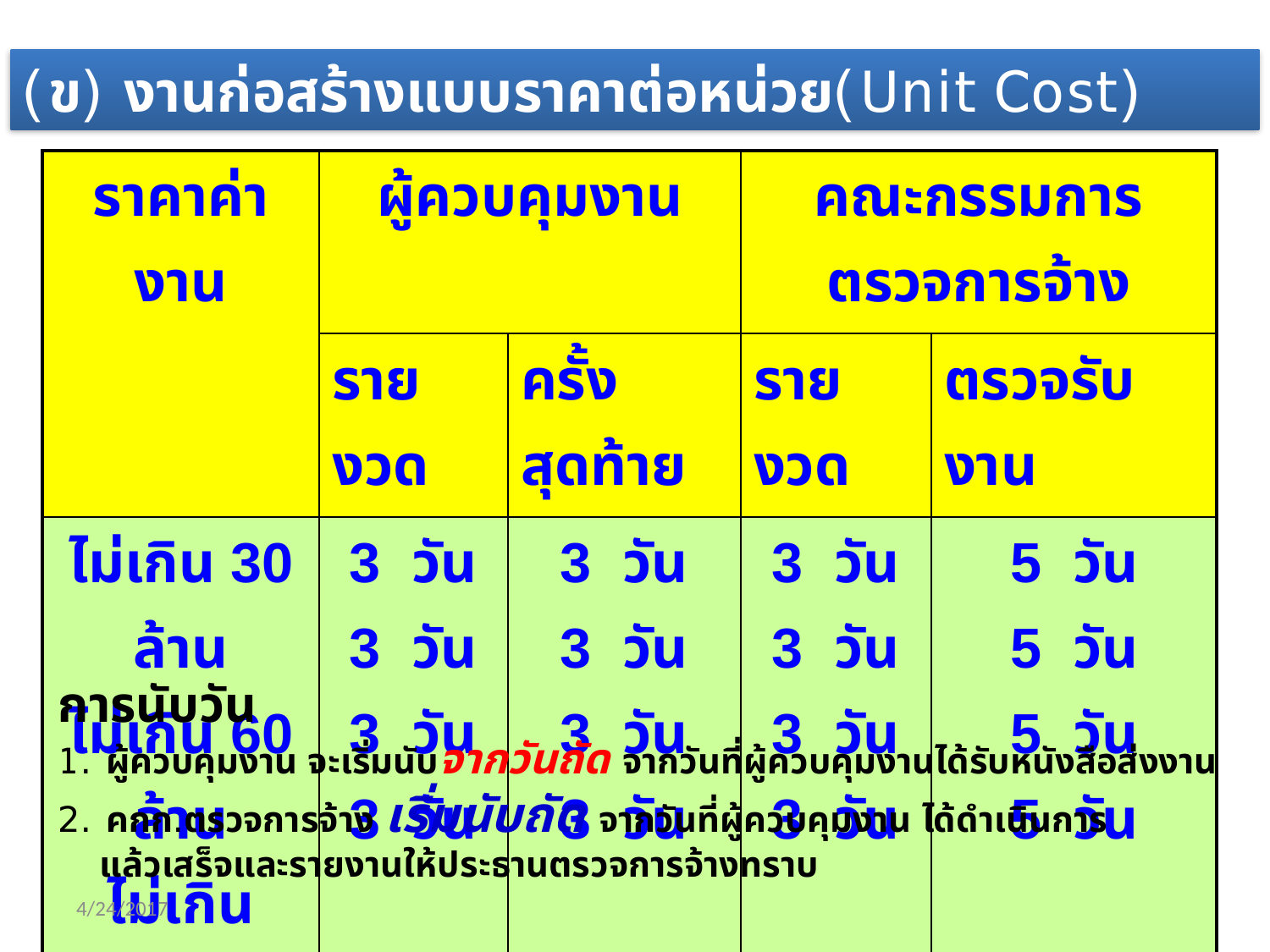

(ข) งานก่อสร้างแบบราคาต่อหน่วย(Unit Cost)
| ราคาค่างาน | ผู้ควบคุมงาน |  | คณะกรรมการตรวจการจ้าง |  |
| --- | --- | --- | --- | --- |
|  | รายงวด | ครั้งสุดท้าย | รายงวด | ตรวจรับงาน |
| ไม่เกิน 30 ล้าน ไม่เกิน 60 ล้าน ไม่เกิน 100 ล้าน เกิน 100 ล้าน | 3 วัน 3 วัน 3 วัน 3 วัน | 3 วัน 3 วัน 3 วัน 3 วัน | 3 วัน 3 วัน 3 วัน 3 วัน | 5 วัน 5 วัน 5 วัน 5 วัน |
การนับวัน
ผู้ควบคุมงาน จะเริ่มนับจากวันถัด จากวันที่ผู้ควบคุมงานได้รับหนังสือส่งงาน
คกก.ตรวจการจ้าง เริ่มนับถัด จากวันที่ผู้ควบคุมงาน ได้ดำเนินการ
    แล้วเสร็จและรายงานให้ประธานตรวจการจ้างทราบ
4/24/2017